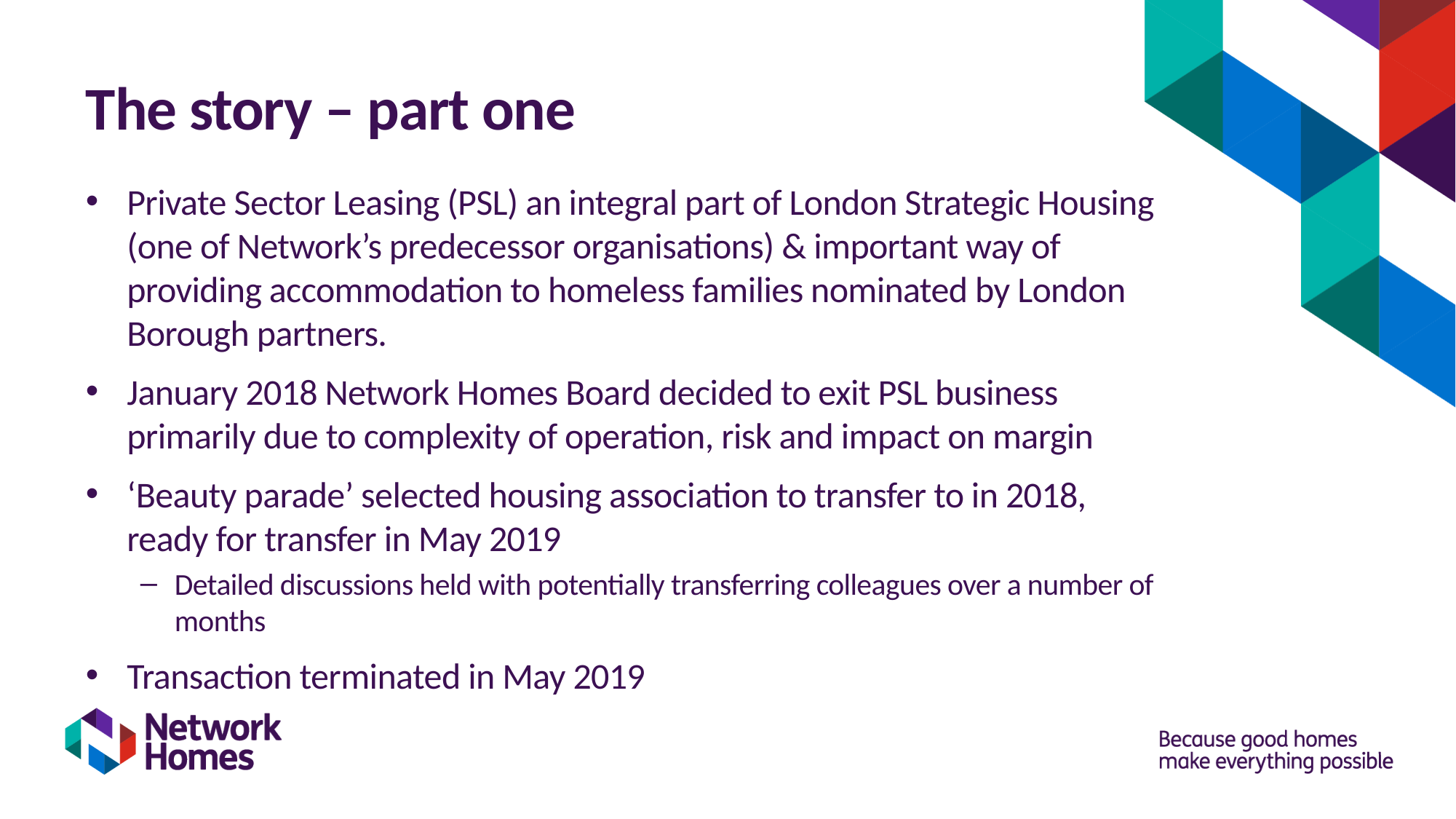

# The story – part one
Private Sector Leasing (PSL) an integral part of London Strategic Housing (one of Network’s predecessor organisations) & important way of providing accommodation to homeless families nominated by London Borough partners.
January 2018 Network Homes Board decided to exit PSL business primarily due to complexity of operation, risk and impact on margin
‘Beauty parade’ selected housing association to transfer to in 2018, ready for transfer in May 2019
Detailed discussions held with potentially transferring colleagues over a number of months
Transaction terminated in May 2019